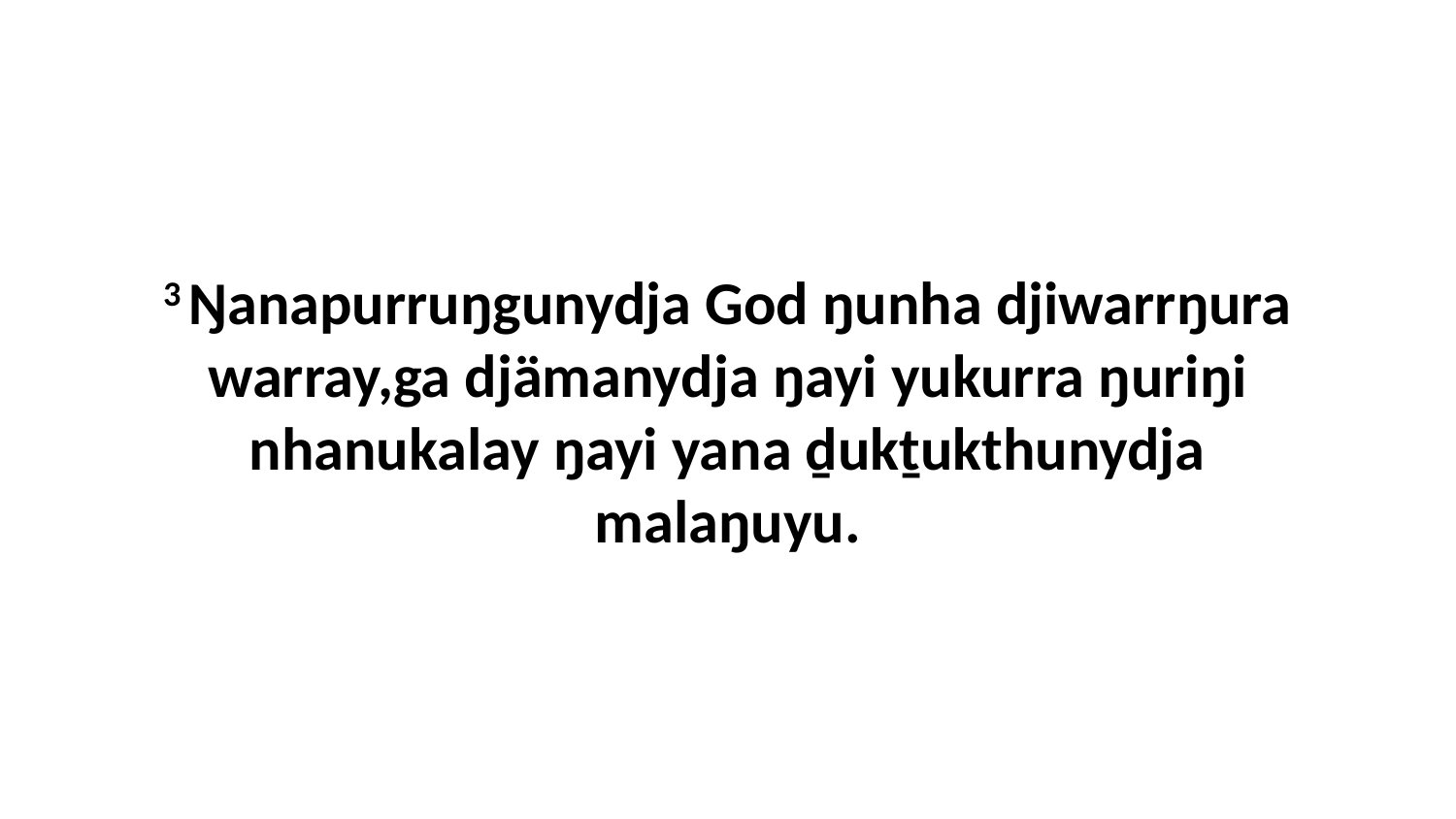

3 Ŋanapurruŋgunydja God ŋunha djiwarrŋura warray,ga djämanydja ŋayi yukurra ŋuriŋi nhanukalay ŋayi yana ḏukṯukthunydja malaŋuyu.